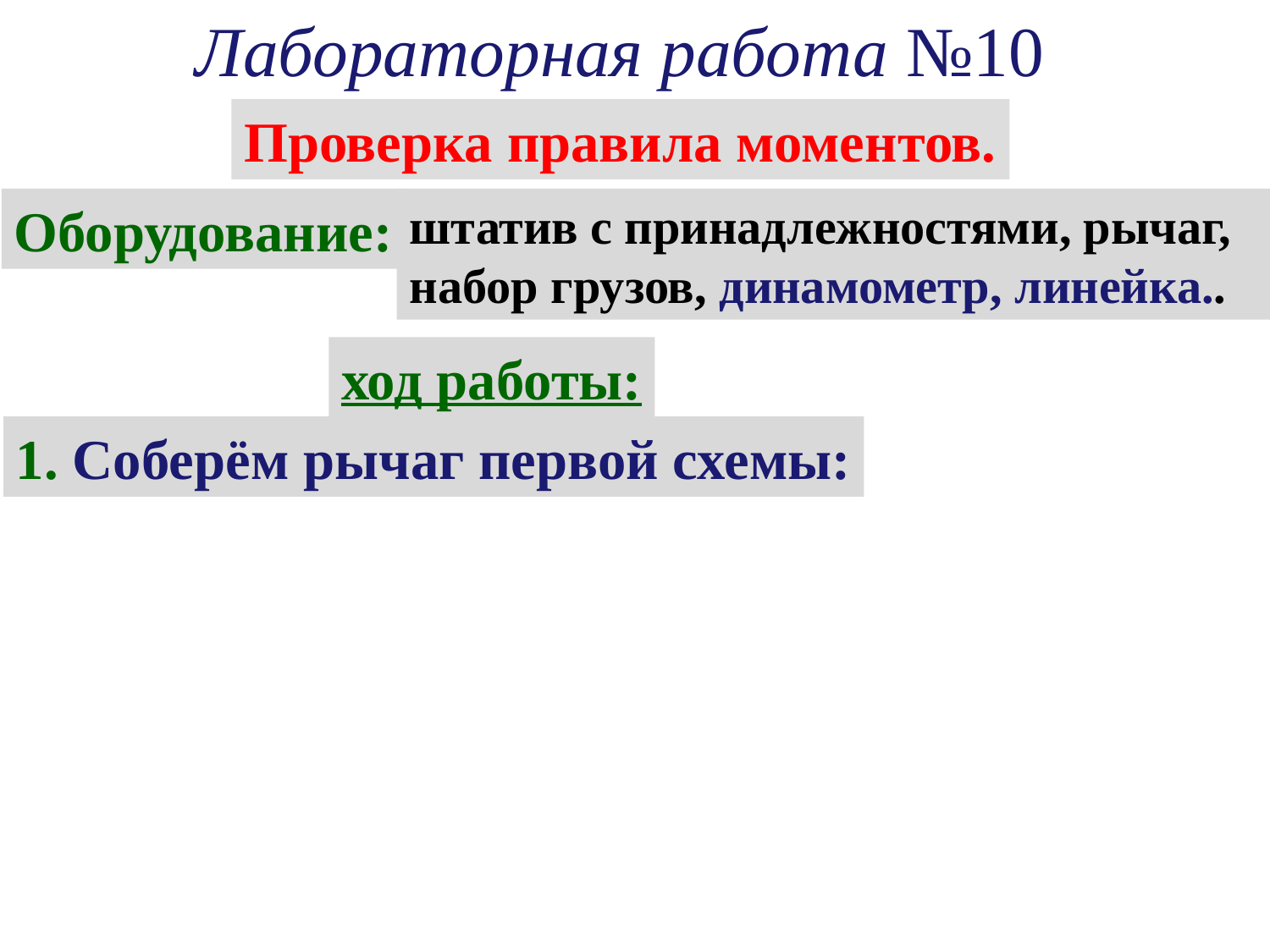

Лабораторная работа №10
Проверка правила моментов.
Оборудование:
штатив с принадлежностями, рычаг, набор грузов, динамометр, линейка..
ход работы:
1. Соберём рычаг первой схемы: